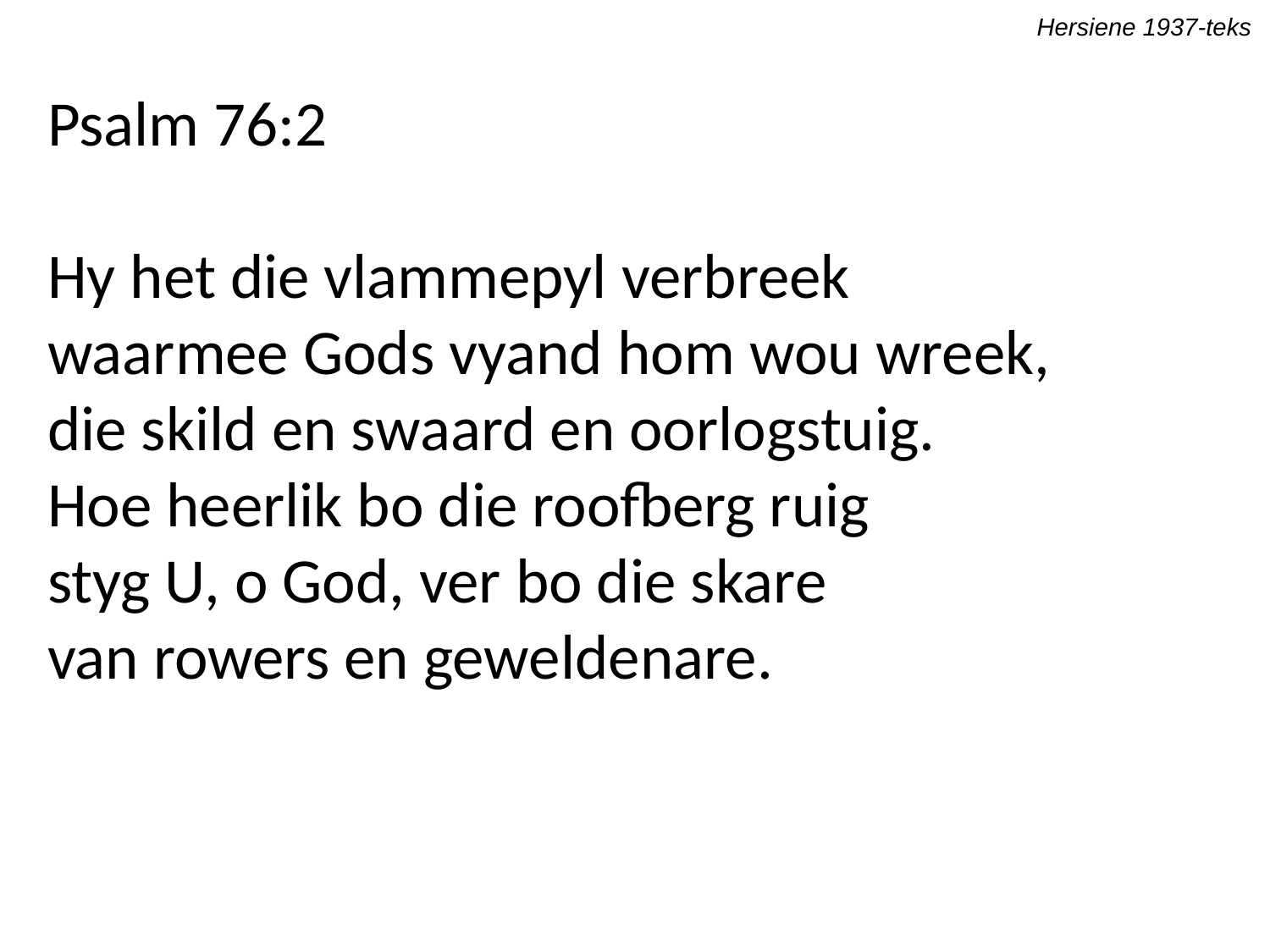

Hersiene 1937-teks
Psalm 76:2

Hy het die vlammepyl verbreek
waarmee Gods vyand hom wou wreek,
die skild en swaard en oorlogstuig.
Hoe heerlik bo die roofberg ruig
styg U, o God, ver bo die skare
van rowers en geweldenare.